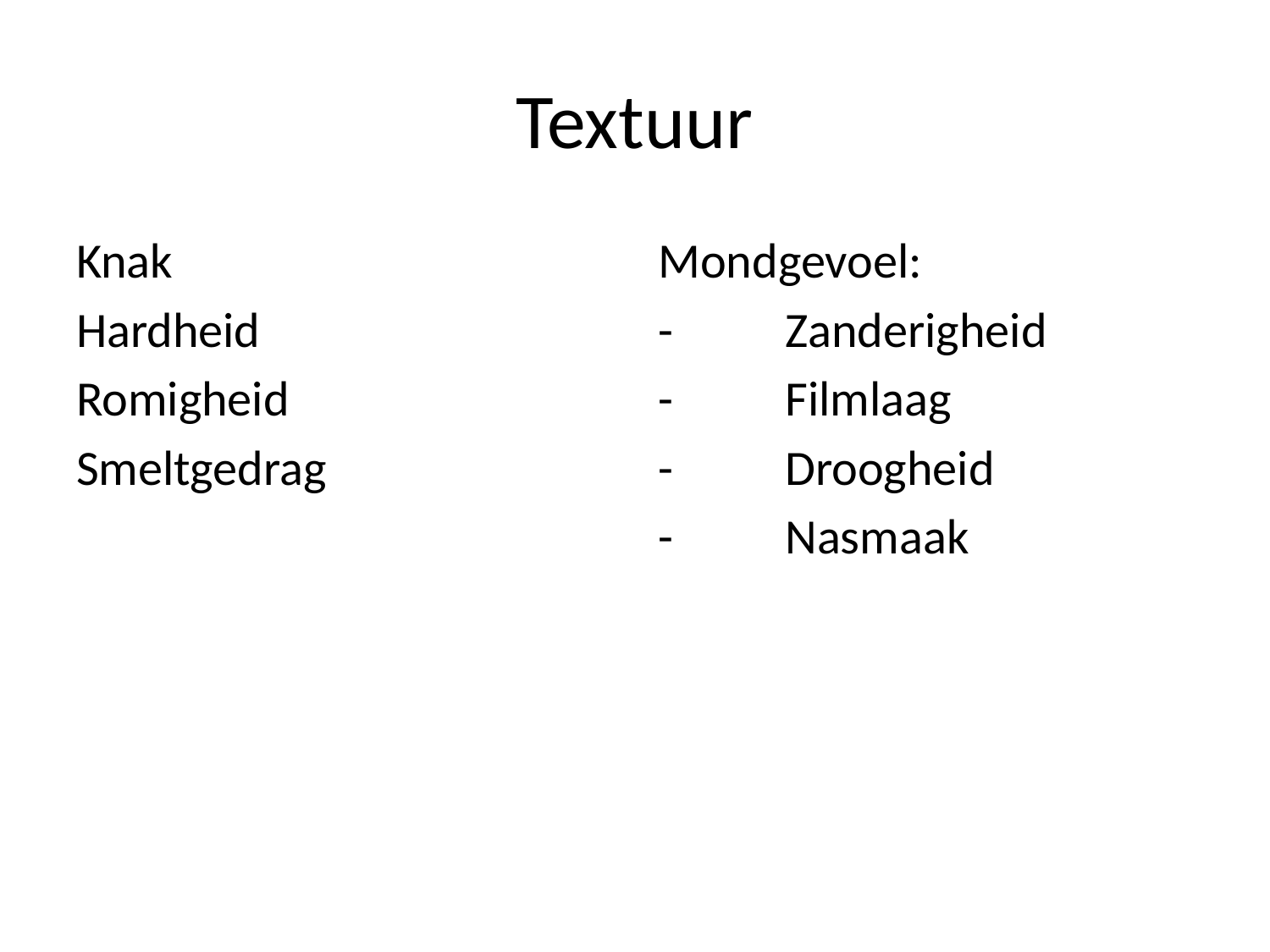

# Textuur
Knak
Hardheid
Romigheid
Smeltgedrag
Mondgevoel:
-	Zanderigheid
-	Filmlaag
-	Droogheid
-	Nasmaak